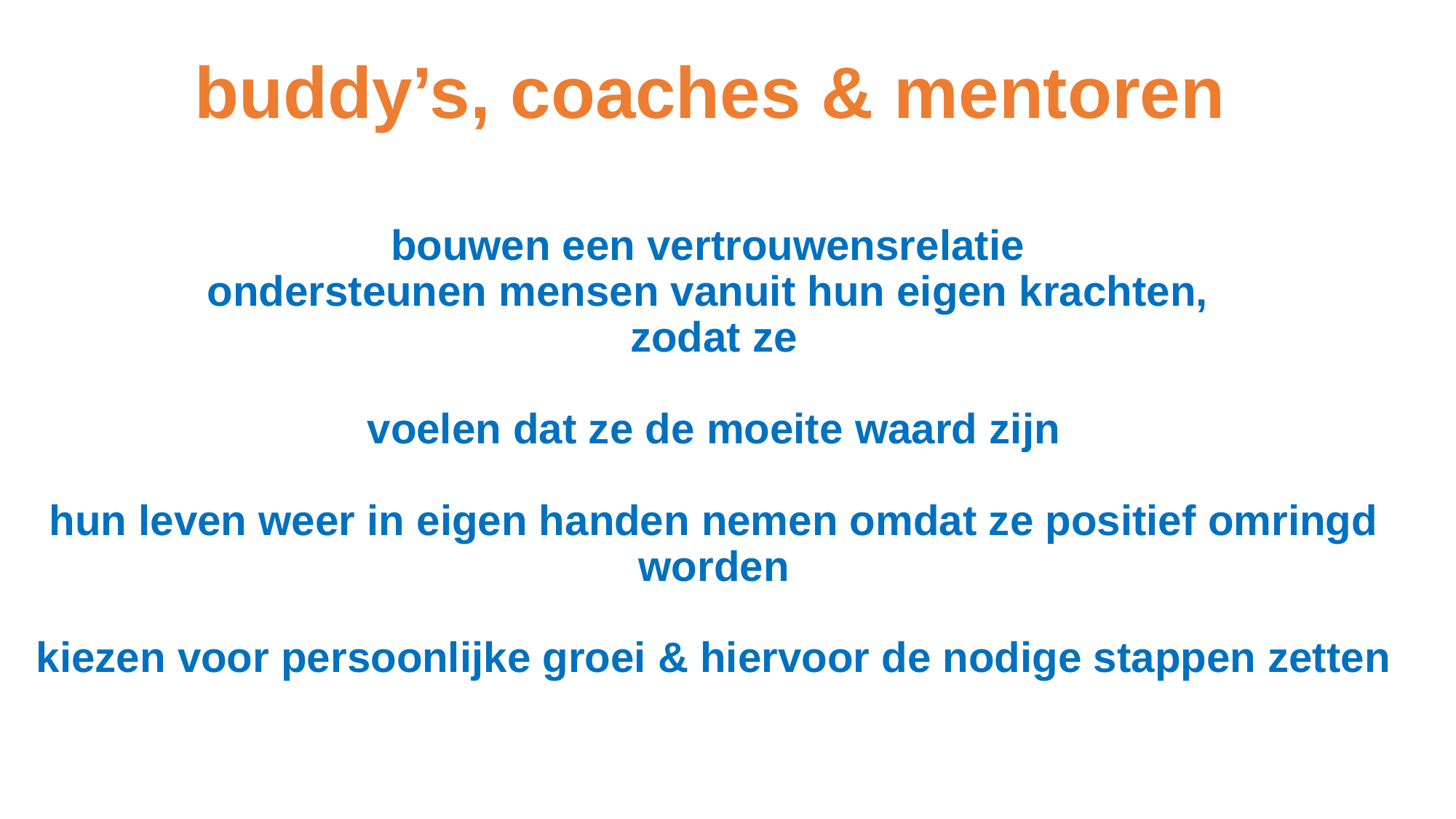

#
buddy’s, coaches & mentoren

bouwen een vertrouwensrelatie
ondersteunen mensen vanuit hun eigen krachten,
zodat ze

voelen dat ze de moeite waard zijn

hun leven weer in eigen handen nemen omdat ze positief omringd worden

kiezen voor persoonlijke groei & hiervoor de nodige stappen zetten